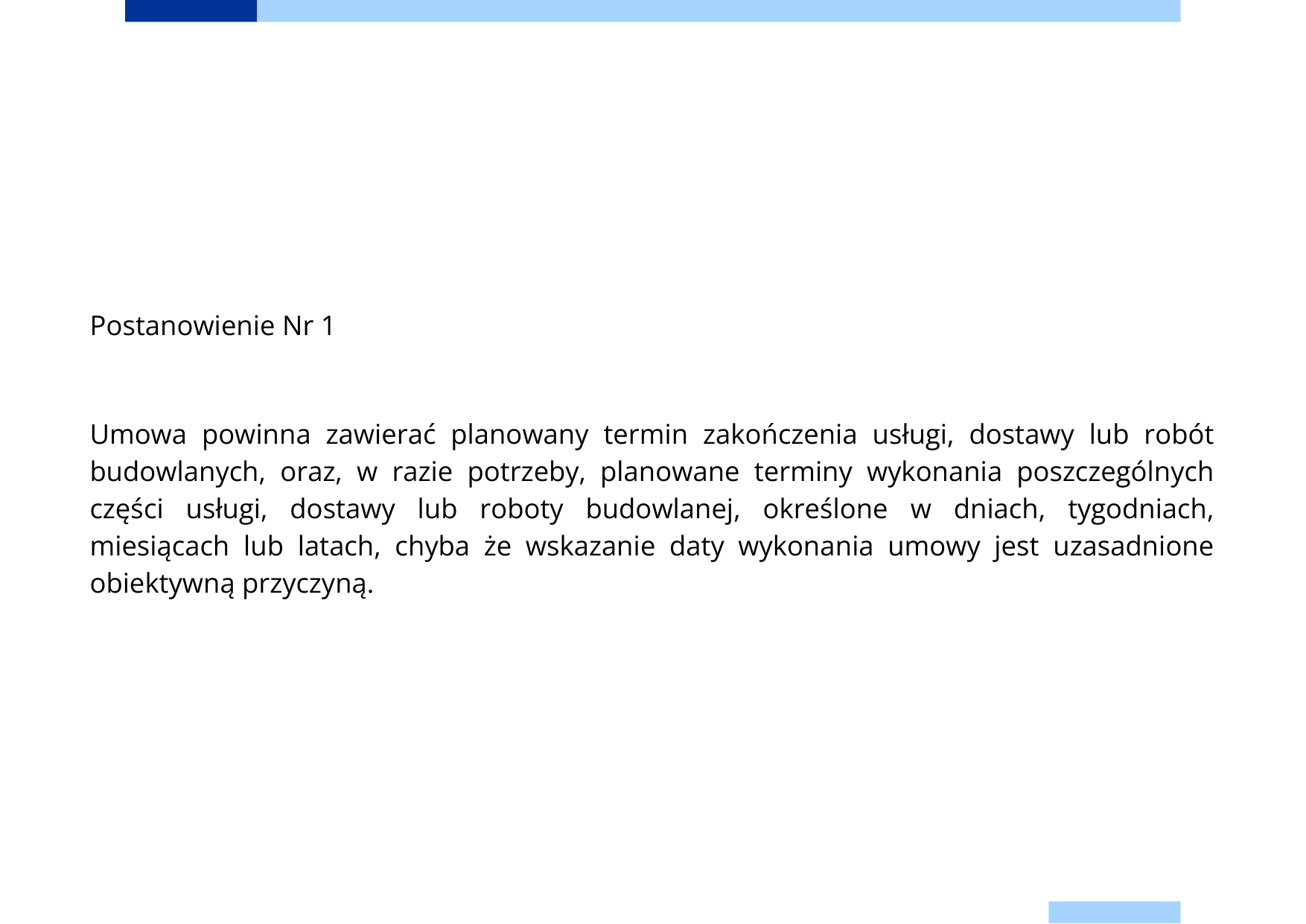

Postanowienie Nr 1

Umowa powinna zawierać planowany termin zakończenia usługi, dostawy lub robót budowlanych, oraz, w razie potrzeby, planowane terminy wykonania poszczególnych części usługi, dostawy lub roboty budowlanej, określone w dniach, tygodniach, miesiącach lub latach, chyba że wskazanie daty wykonania umowy jest uzasadnione obiektywną przyczyną.